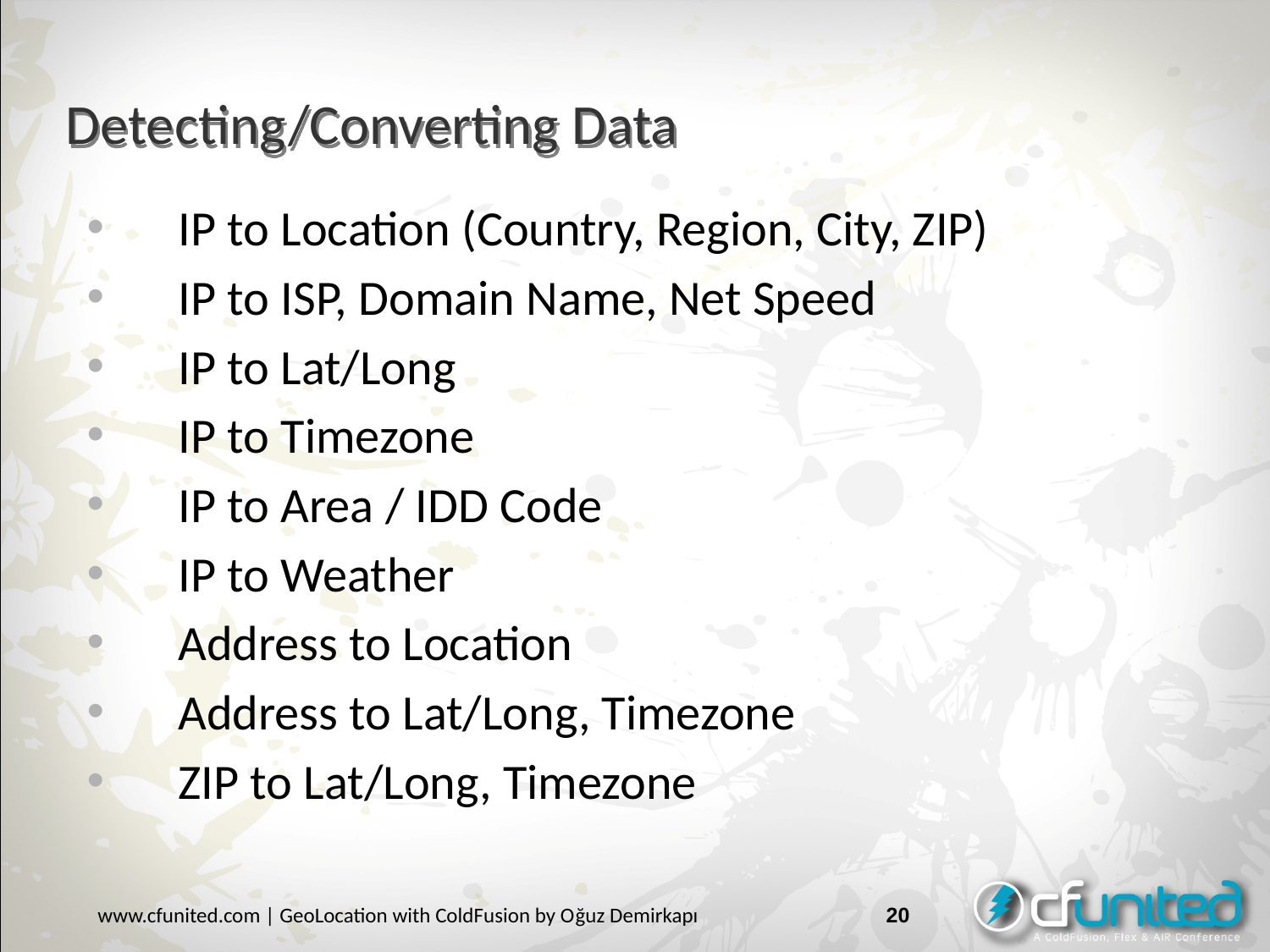

# Detecting/Converting Data
IP to Location (Country, Region, City, ZIP)
IP to ISP, Domain Name, Net Speed
IP to Lat/Long
IP to Timezone
IP to Area / IDD Code
IP to Weather
Address to Location
Address to Lat/Long, Timezone
ZIP to Lat/Long, Timezone